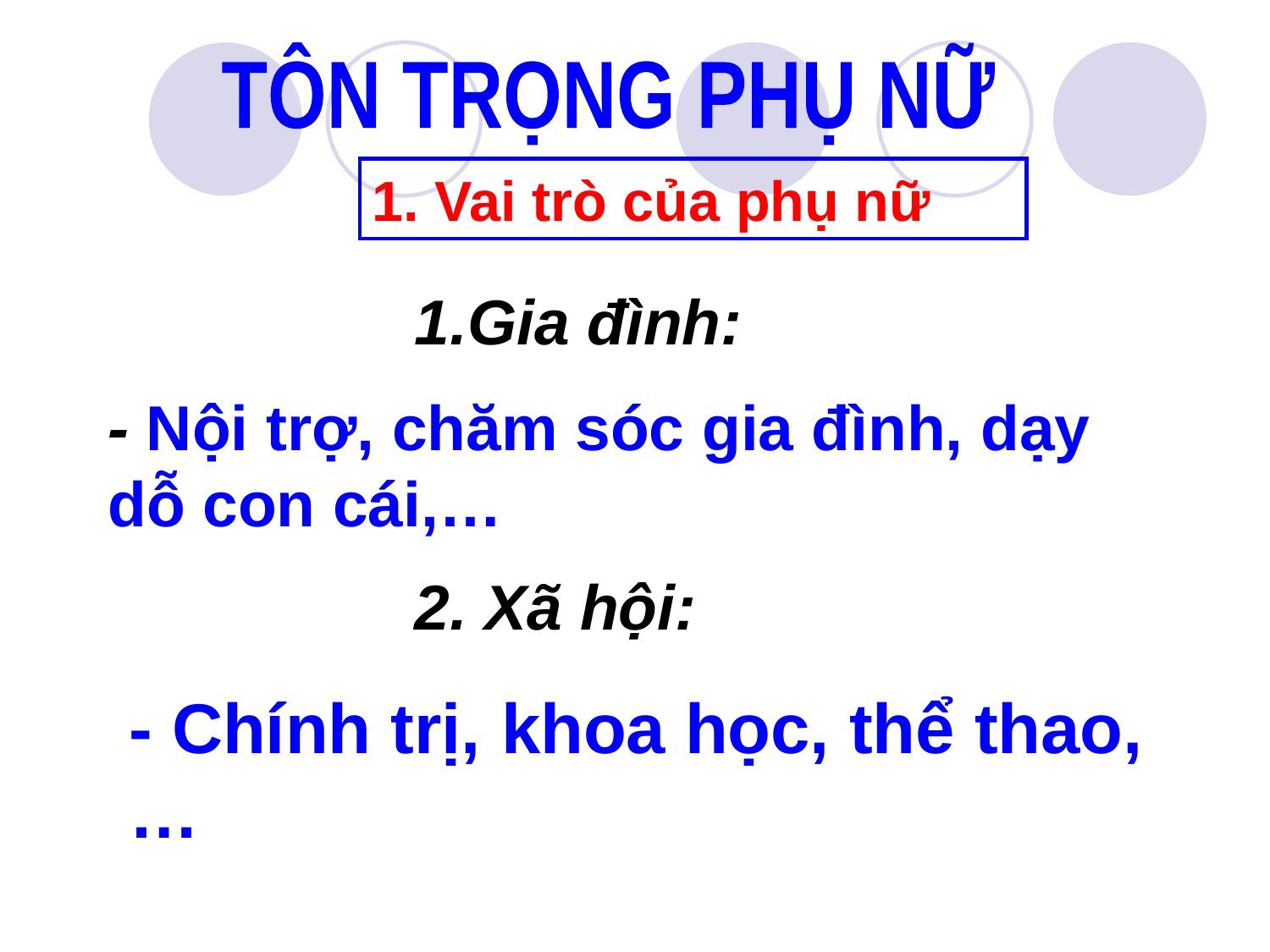

TÔN TRỌNG PHỤ NỮ
1. Vai trò của phụ nữ
1.Gia đình:
- Nội trợ, chăm sóc gia đình, dạy dỗ con cái,…
2. Xã hội:
- Chính trị, khoa học, thể thao,…